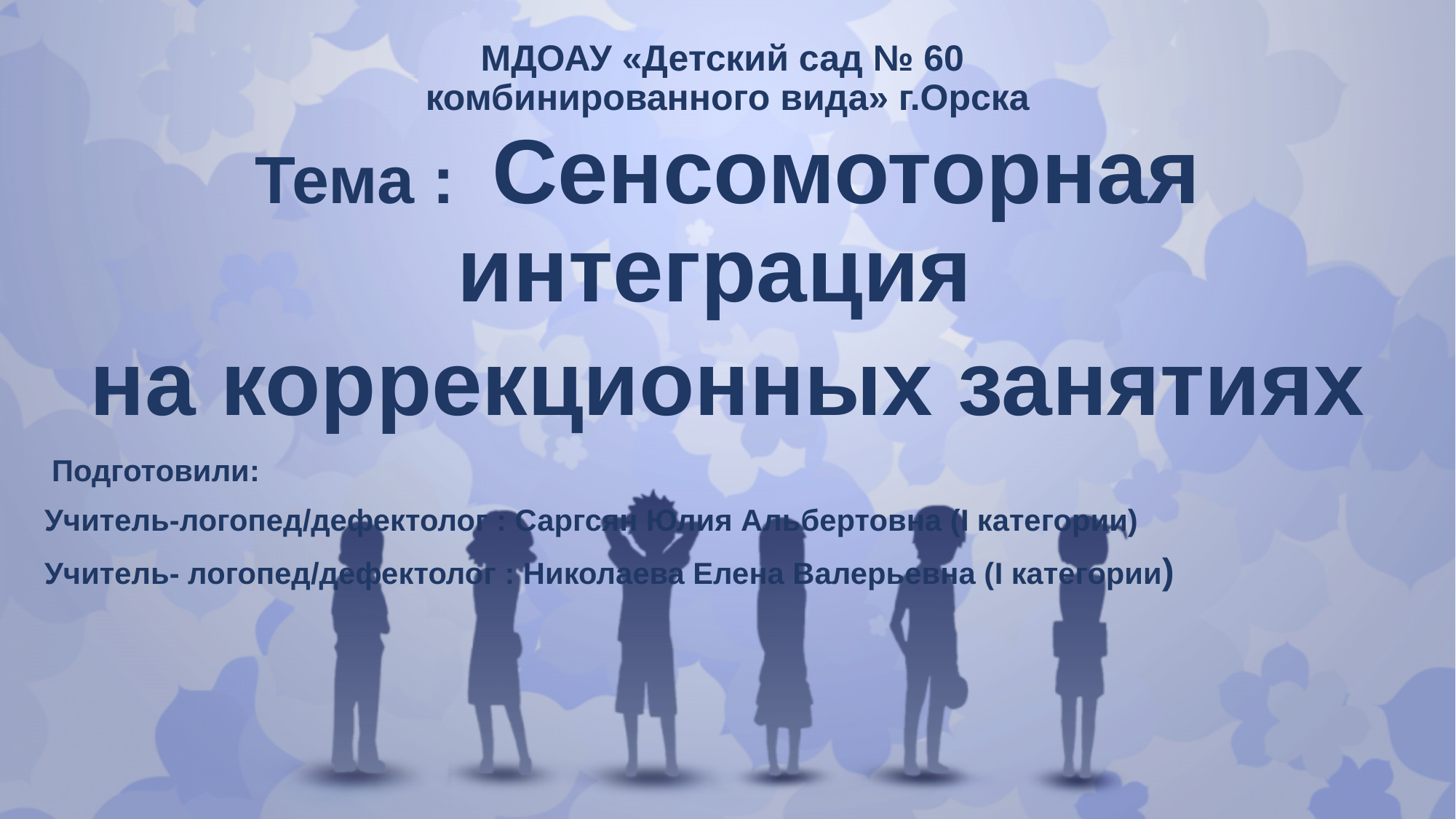

# МДОАУ «Детский сад № 60 комбинированного вида» г.Орска
Тема :  Сенсомоторная интеграция
на коррекционных занятиях
    Подготовили:
    Учитель-логопед/дефектолог : Саргсян Юлия Альбертовна (I категории)
    Учитель- логопед/дефектолог : Николаева Елена Валерьевна (I категории)